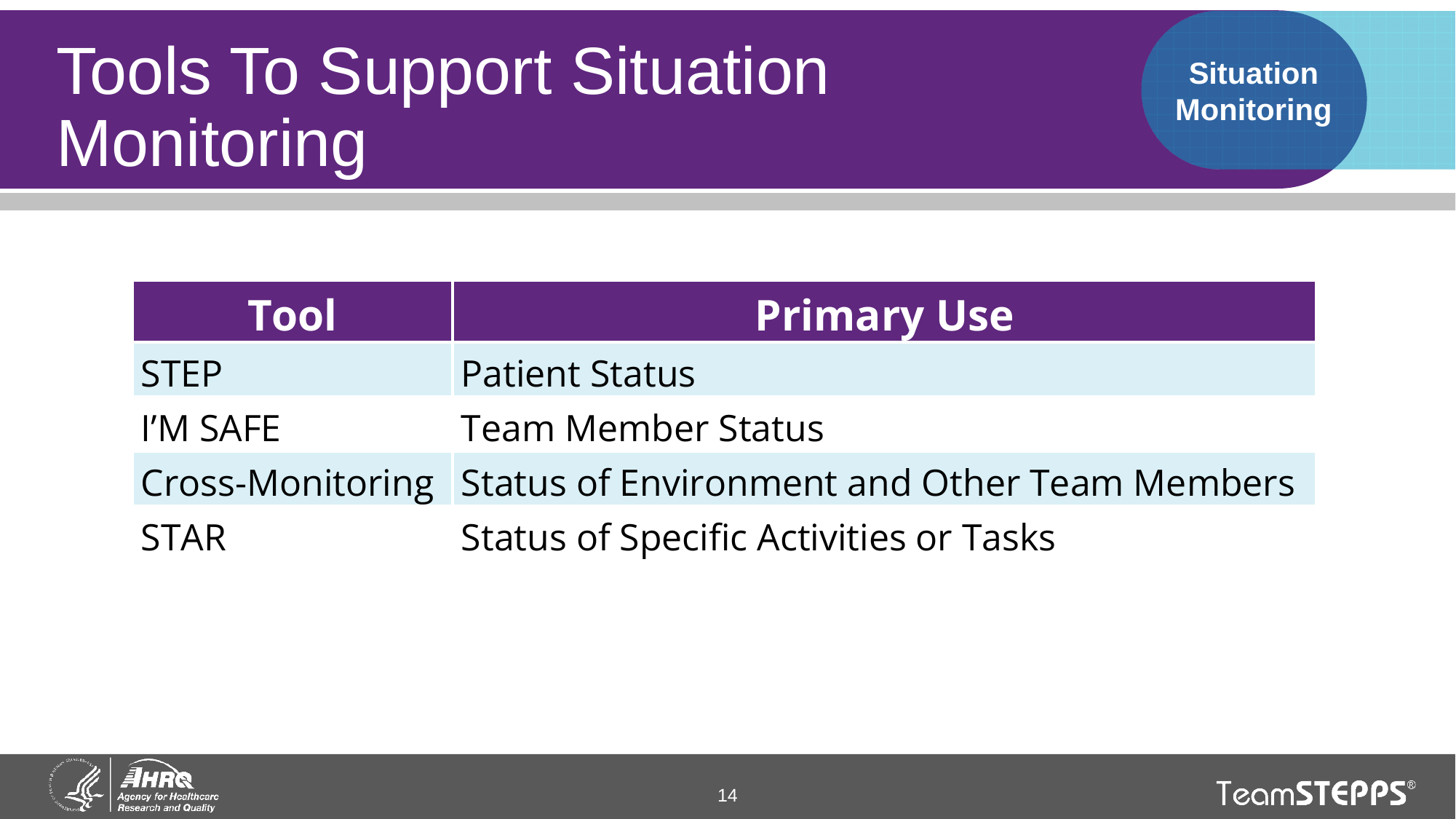

# Tools To Support Situation Monitoring
Situation Monitoring
| Tool | Primary Use |
| --- | --- |
| STEP | Patient Status |
| I’M SAFE | Team Member Status |
| Cross-Monitoring | Status of Environment and Other Team Members |
| STAR | Status of Specific Activities or Tasks |
14